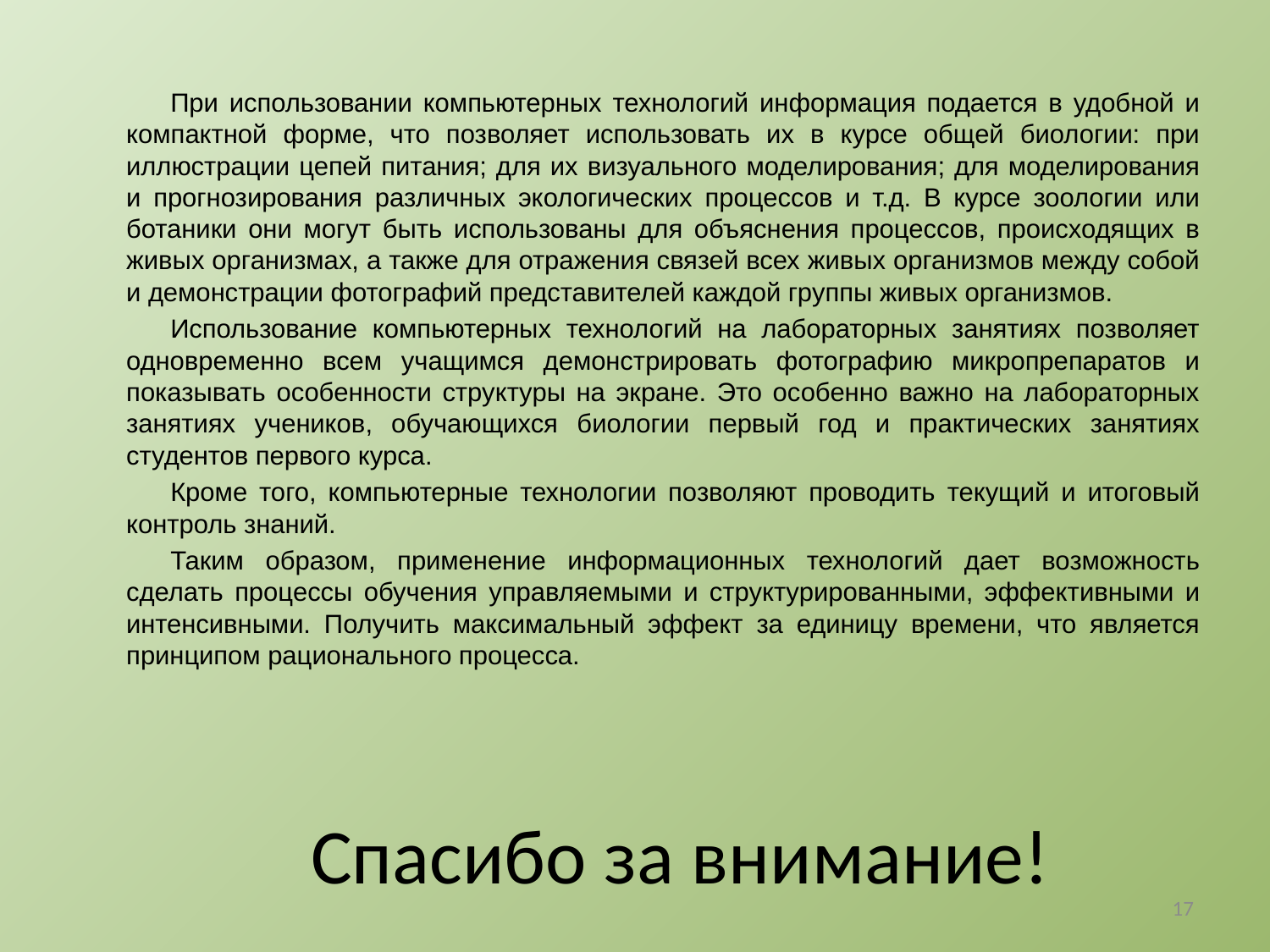

При использовании компьютерных технологий информация подается в удобной и компактной форме, что позволяет использовать их в курсе общей биологии: при иллюстрации цепей питания; для их визуального моделирования; для моделирования и прогнозирования различных экологических процессов и т.д. В курсе зоологии или ботаники они могут быть использованы для объяснения процессов, происходящих в живых организмах, а также для отражения связей всех живых организмов между собой и демонстрации фотографий представителей каждой группы живых организмов.
Использование компьютерных технологий на лабораторных занятиях позволяет одновременно всем учащимся демонстрировать фотографию микропрепаратов и показывать особенности структуры на экране. Это особенно важно на лабораторных занятиях учеников, обучающихся биологии первый год и практических занятиях студентов первого курса.
Кроме того, компьютерные технологии позволяют проводить текущий и итоговый контроль знаний.
Таким образом, применение информационных технологий дает возможность сделать процессы обучения управляемыми и структурированными, эффективными и интенсивными. Получить максимальный эффект за единицу времени, что является принципом рационального процесса.

# Спасибо за внимание!
17